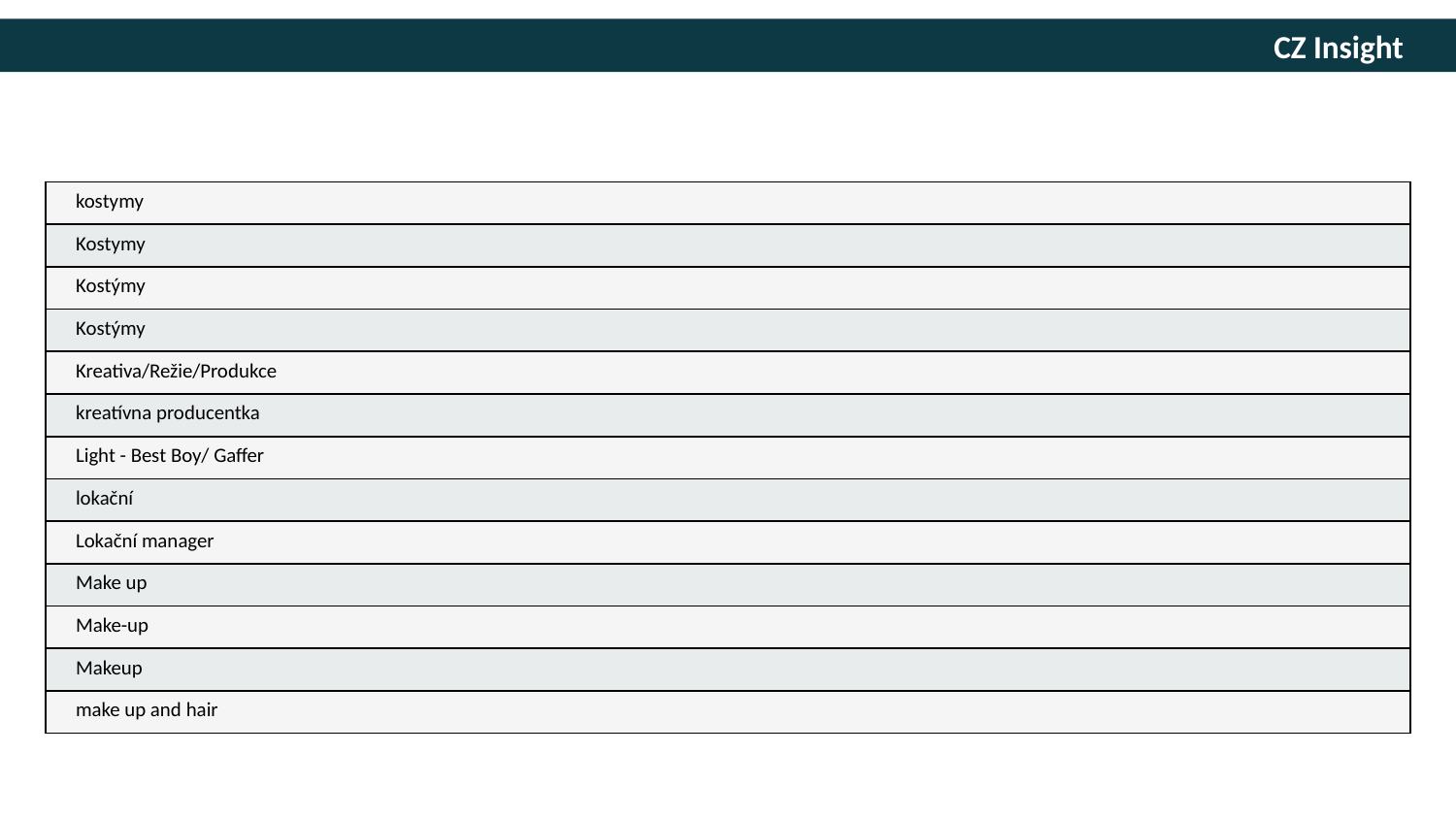

| kostymy |
| --- |
| Kostymy |
| Kostýmy |
| Kostýmy |
| Kreativa/Režie/Produkce |
| kreatívna producentka |
| Light - Best Boy/ Gaffer |
| lokační |
| Lokační manager |
| Make up |
| Make-up |
| Makeup |
| make up and hair |